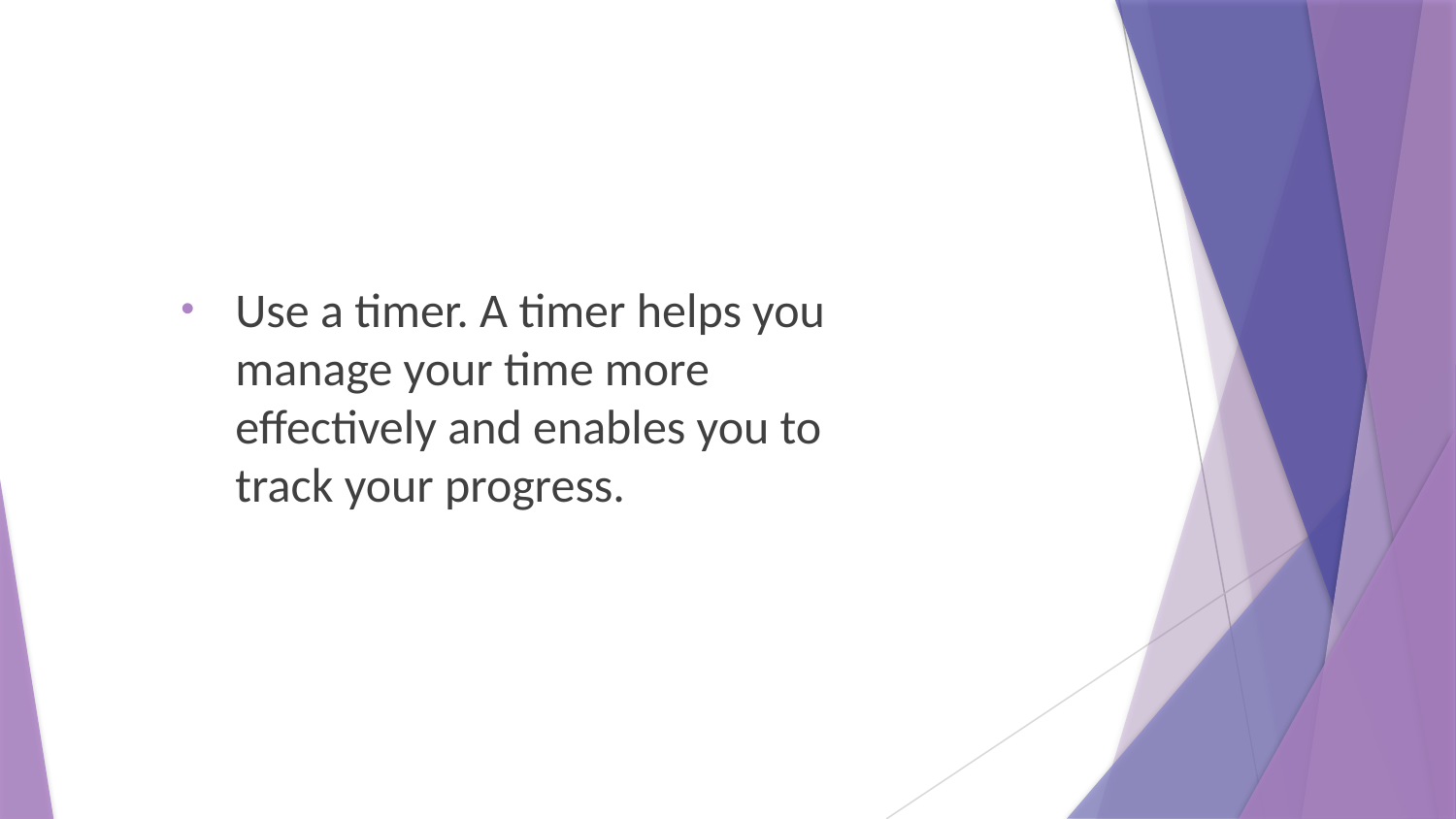

Use a timer. A timer helps you manage your time more effectively and enables you to track your progress.